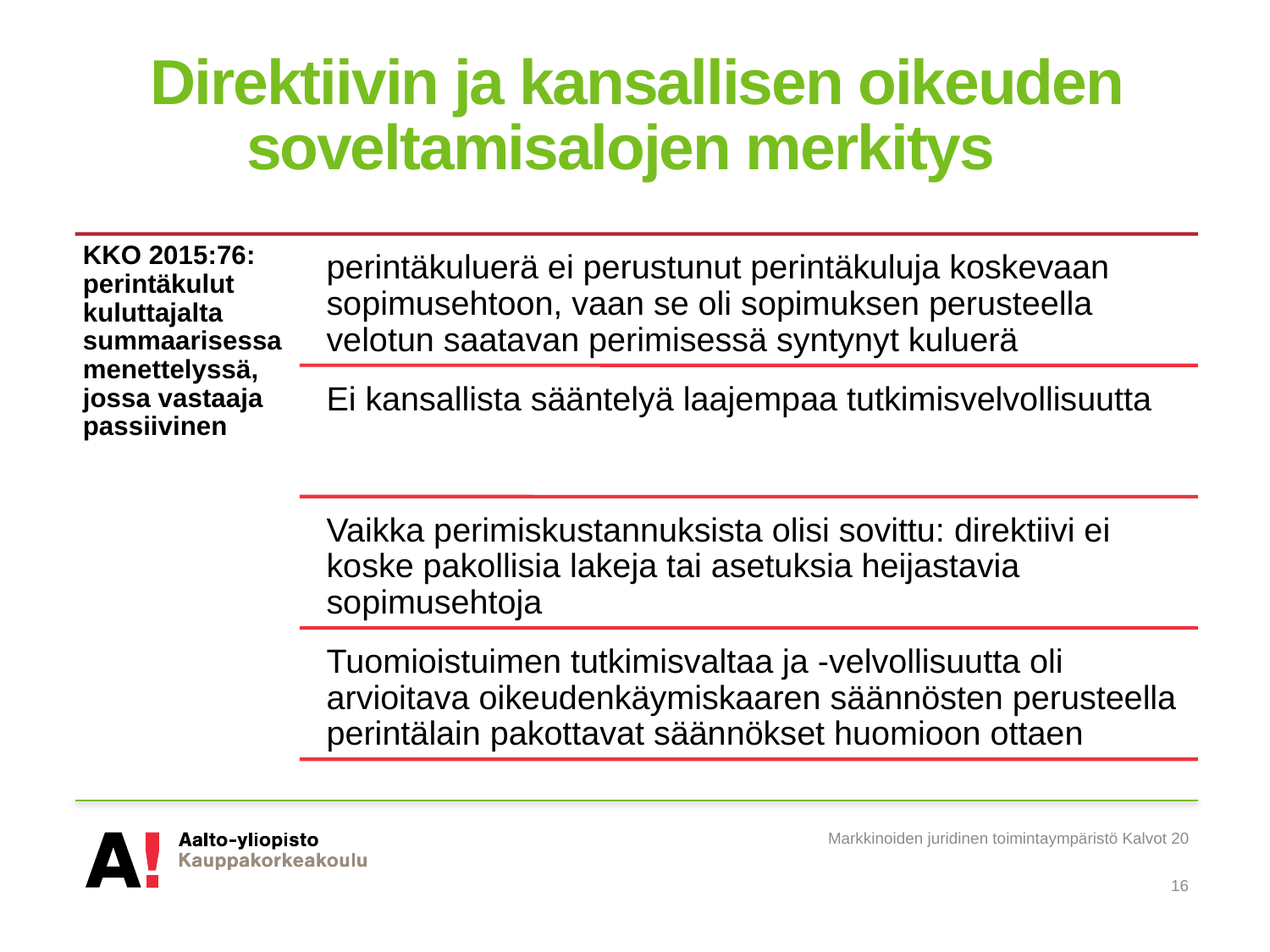

# Direktiivin ja kansallisen oikeuden soveltamisalojen merkitys
KKO 2015:76: perintäkulut kuluttajalta summaarisessa menettelyssä, jossa vastaaja passiivinen
perintäkuluerä ei perustunut perintäkuluja koskevaan sopimusehtoon, vaan se oli sopimuksen perusteella velotun saatavan perimisessä syntynyt kuluerä
Ei kansallista sääntelyä laajempaa tutkimisvelvollisuutta
Vaikka perimiskustannuksista olisi sovittu: direktiivi ei koske pakollisia lakeja tai asetuksia heijastavia sopimusehtoja
Tuomioistuimen tutkimisvaltaa ja -velvollisuutta oli arvioitava oikeudenkäymiskaaren säännösten perusteella perintälain pakottavat säännökset huomioon ottaen
Markkinoiden juridinen toimintaympäristö Kalvot 20
16